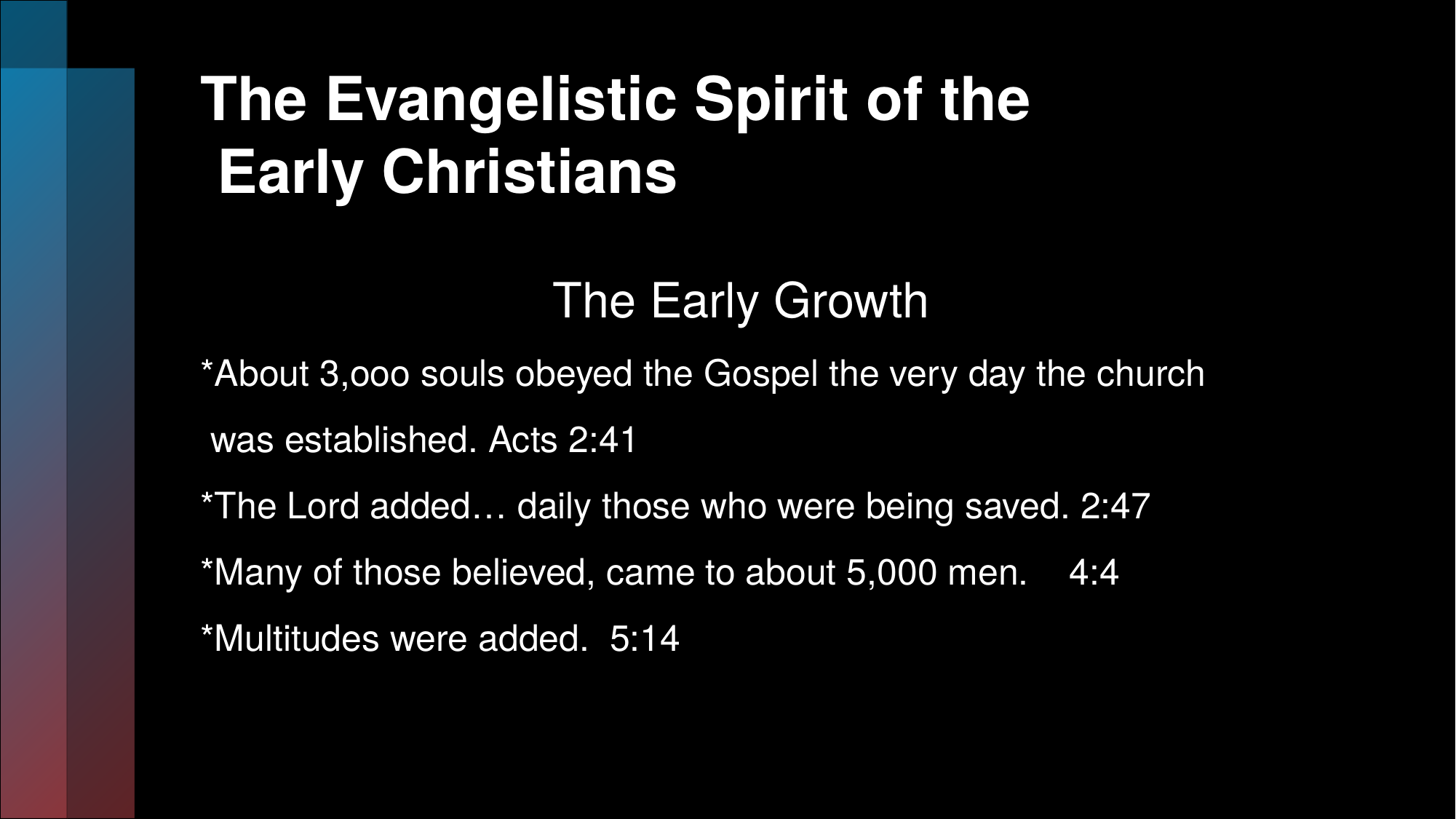

# The Evangelistic Spirit of the Early Christians
                                      The Early Growth
*About 3,ooo souls obeyed the Gospel the very day the church
 was established. Acts 2:41
*The Lord added… daily those who were being saved. 2:47
*Many of those believed, came to about 5,000 men.    4:4
*Multitudes were added.  5:14